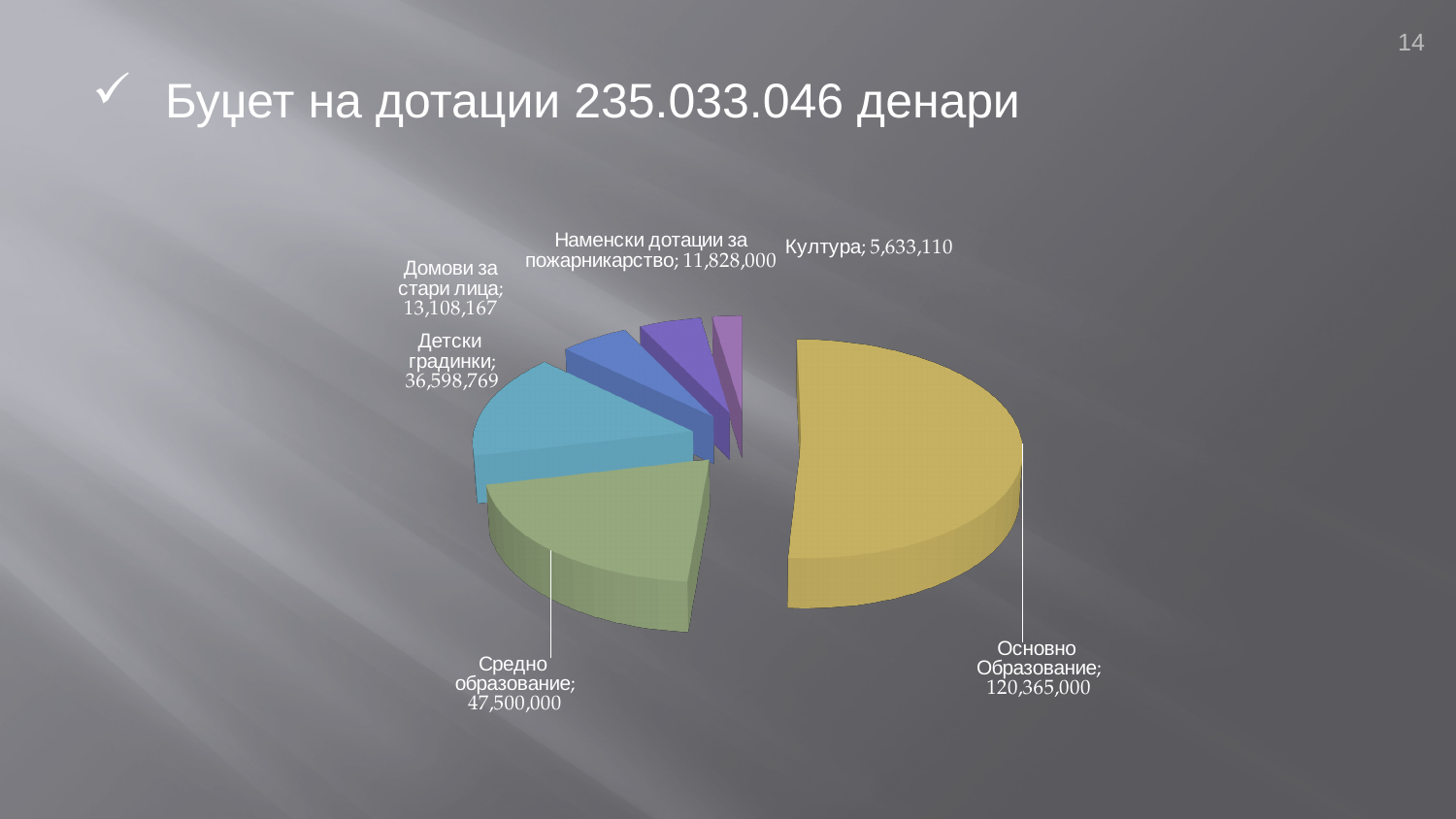

14
Буџет на дотации 235.033.046 денари

[unsupported chart]

### Chart

| Category |
|---|